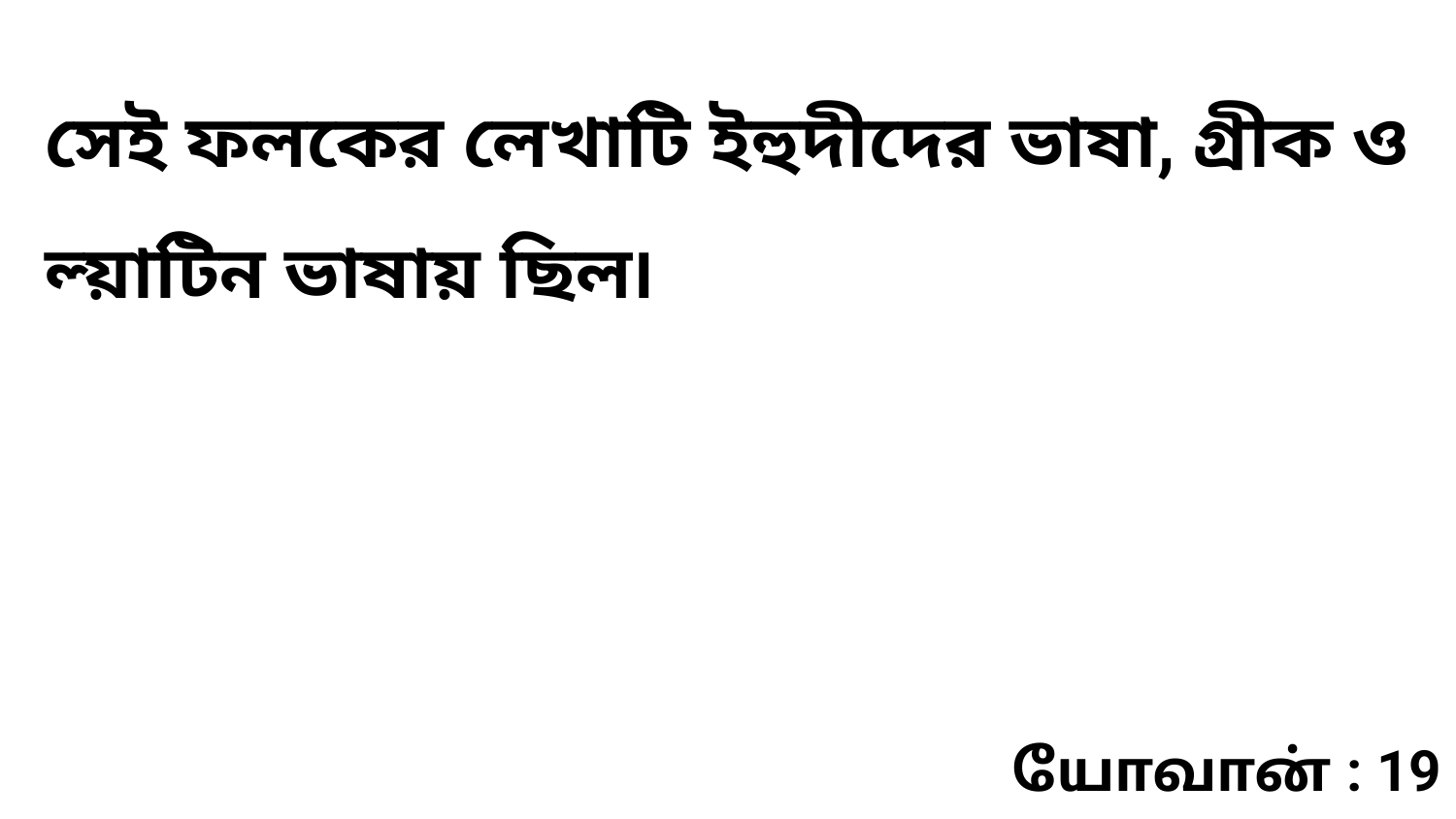

সেই ফলকের লেখাটি ইহুদীদের ভাষা, গ্রীক ও ল্য়াটিন ভাষায় ছিল৷
யோவான் : 19